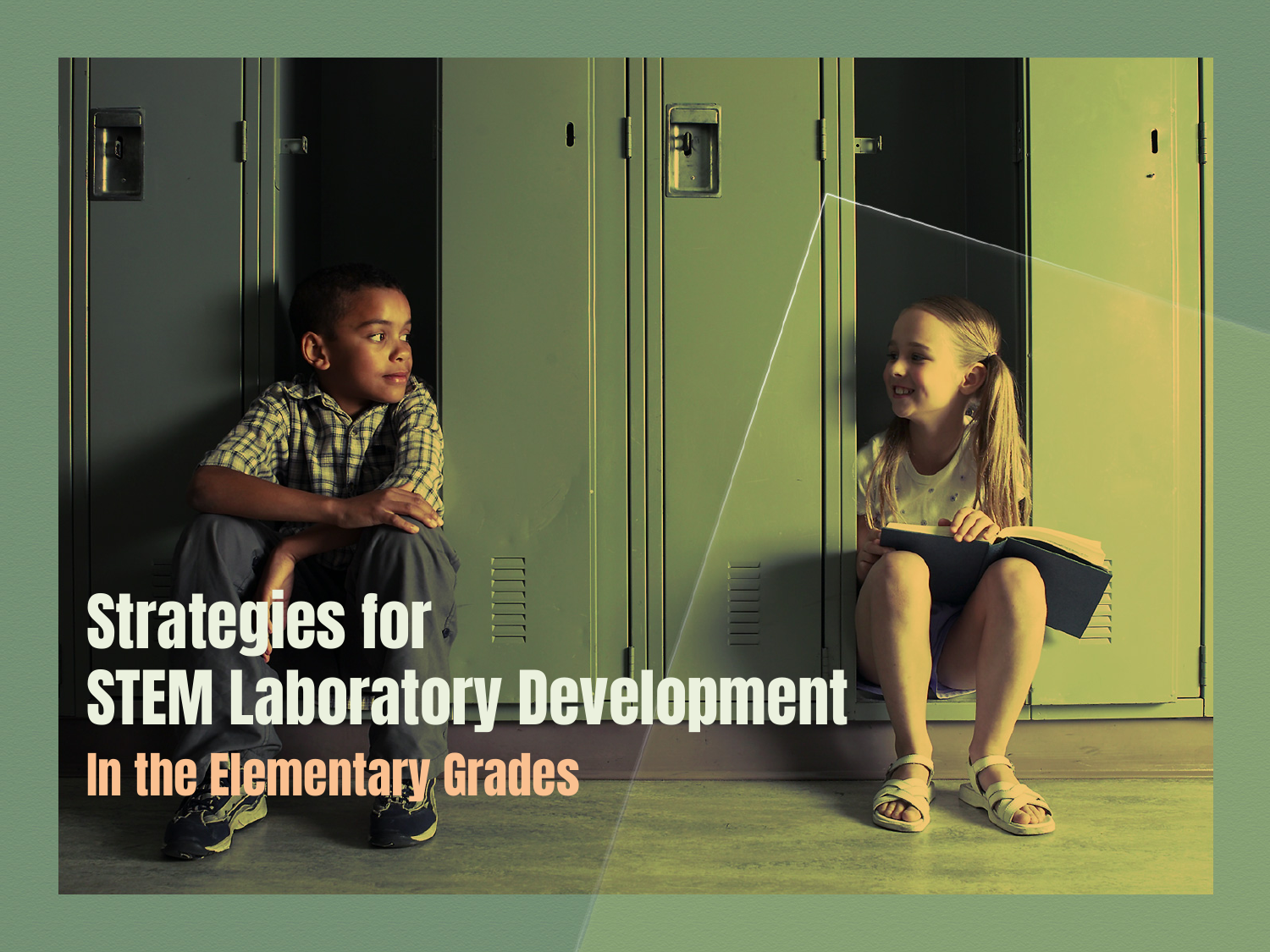

# Strategies for STEM Laboratory Development
In the Elementary Grades